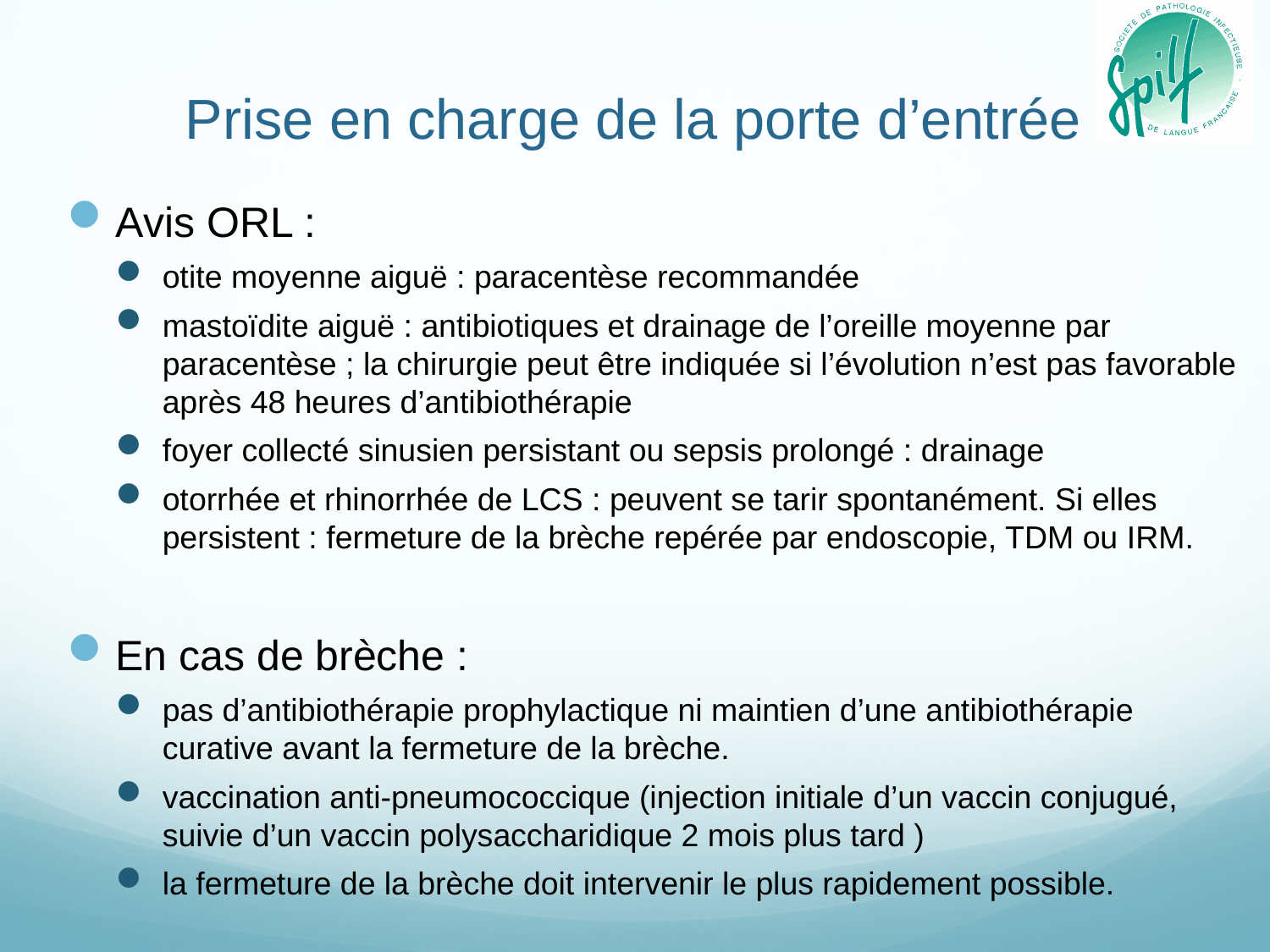

# Prise en charge de la porte d’entrée
Avis ORL :
otite moyenne aiguë : paracentèse recommandée
mastoïdite aiguë : antibiotiques et drainage de l’oreille moyenne par paracentèse ; la chirurgie peut être indiquée si l’évolution n’est pas favorable après 48 heures d’antibiothérapie
foyer collecté sinusien persistant ou sepsis prolongé : drainage
otorrhée et rhinorrhée de LCS : peuvent se tarir spontanément. Si elles persistent : fermeture de la brèche repérée par endoscopie, TDM ou IRM.

En cas de brèche :
pas d’antibiothérapie prophylactique ni maintien d’une antibiothérapie curative avant la fermeture de la brèche.
vaccination anti-pneumococcique (injection initiale d’un vaccin conjugué, suivie d’un vaccin polysaccharidique 2 mois plus tard )
la fermeture de la brèche doit intervenir le plus rapidement possible.